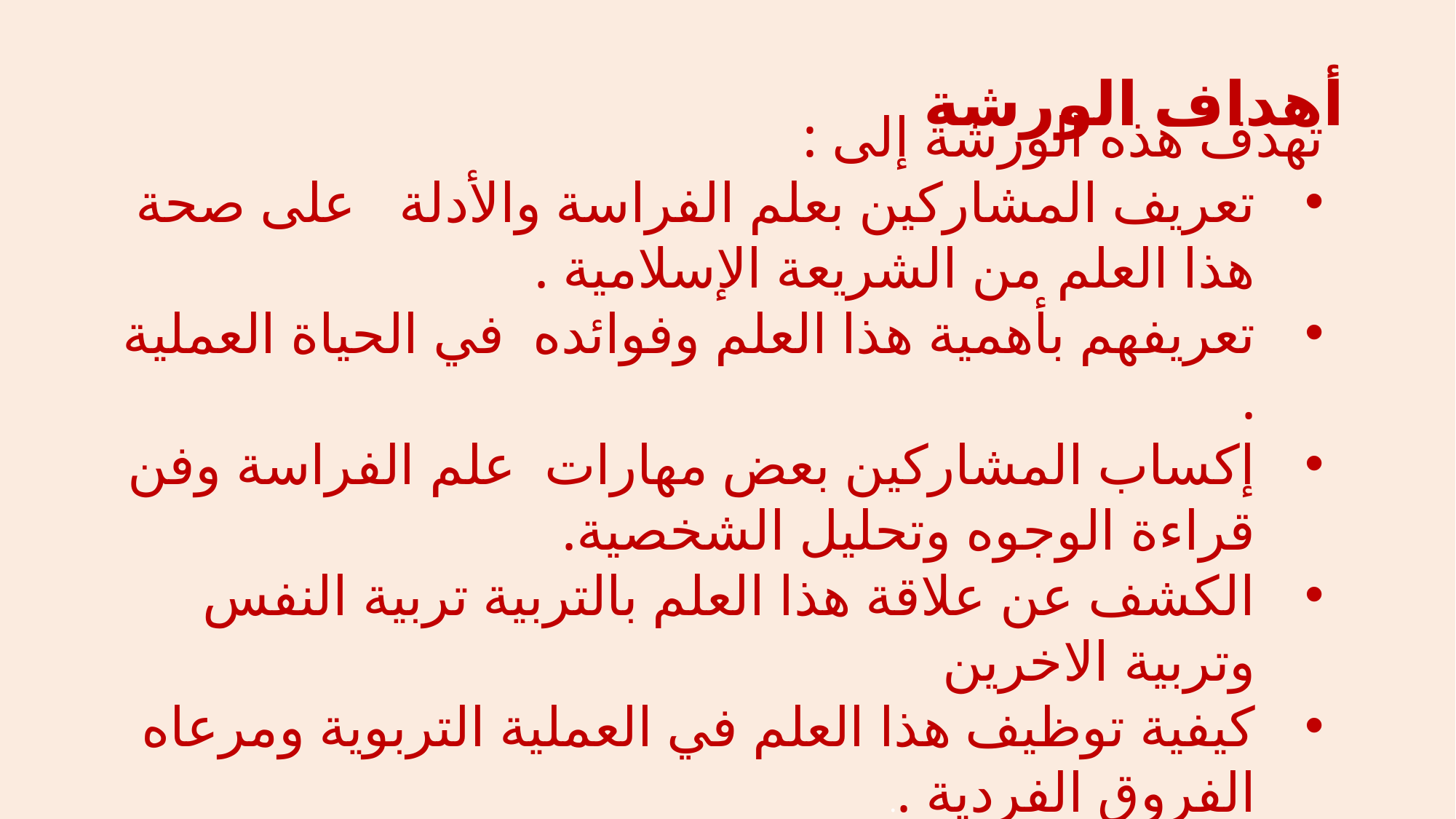

# أهداف الورشة
تهدف هذه الورشة إلى :
تعريف المشاركين بعلم الفراسة والأدلة   على صحة هذا العلم من الشريعة الإسلامية .
تعريفهم بأهمية هذا العلم وفوائده  في الحياة العملية .
إكساب المشاركين بعض مهارات  علم الفراسة وفن قراءة الوجوه وتحليل الشخصية.
الكشف عن علاقة هذا العلم بالتربية تربية النفس وتربية الاخرين
كيفية توظيف هذا العلم في العملية التربوية ومرعاه الفروق الفردية ..